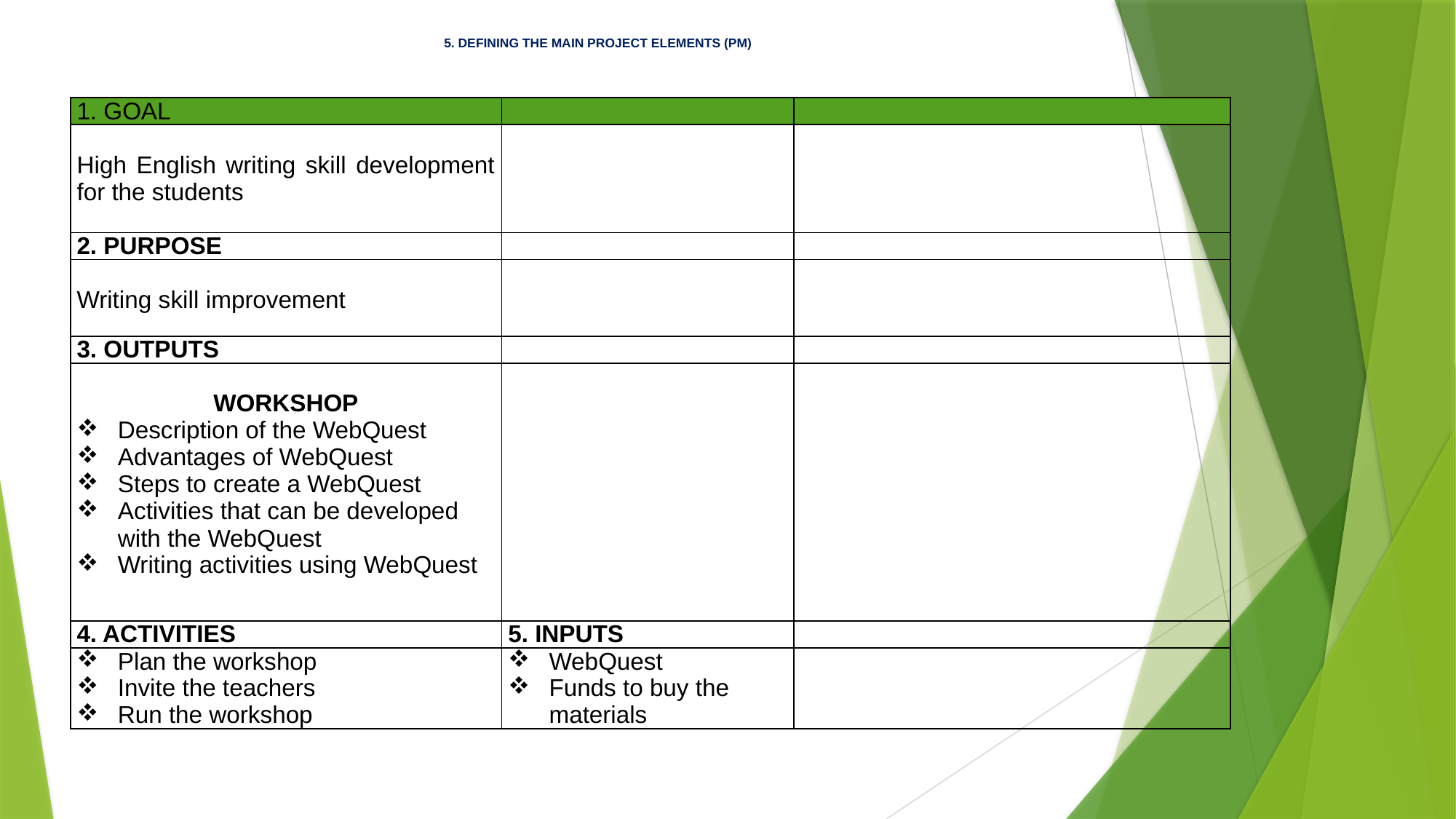

# 5. DEFINING THE MAIN PROJECT ELEMENTS (PM)
| 1. GOAL |  |  |
| --- | --- | --- |
| High English writing skill development for the students |  |  |
| 2. PURPOSE |  |  |
| Writing skill improvement |  |  |
| 3. OUTPUTS |  |  |
| WORKSHOP Description of the WebQuest Advantages of WebQuest Steps to create a WebQuest Activities that can be developed with the WebQuest Writing activities using WebQuest |  |  |
| 4. ACTIVITIES | 5. INPUTS |  |
| Plan the workshop Invite the teachers Run the workshop | WebQuest Funds to buy the materials |  |